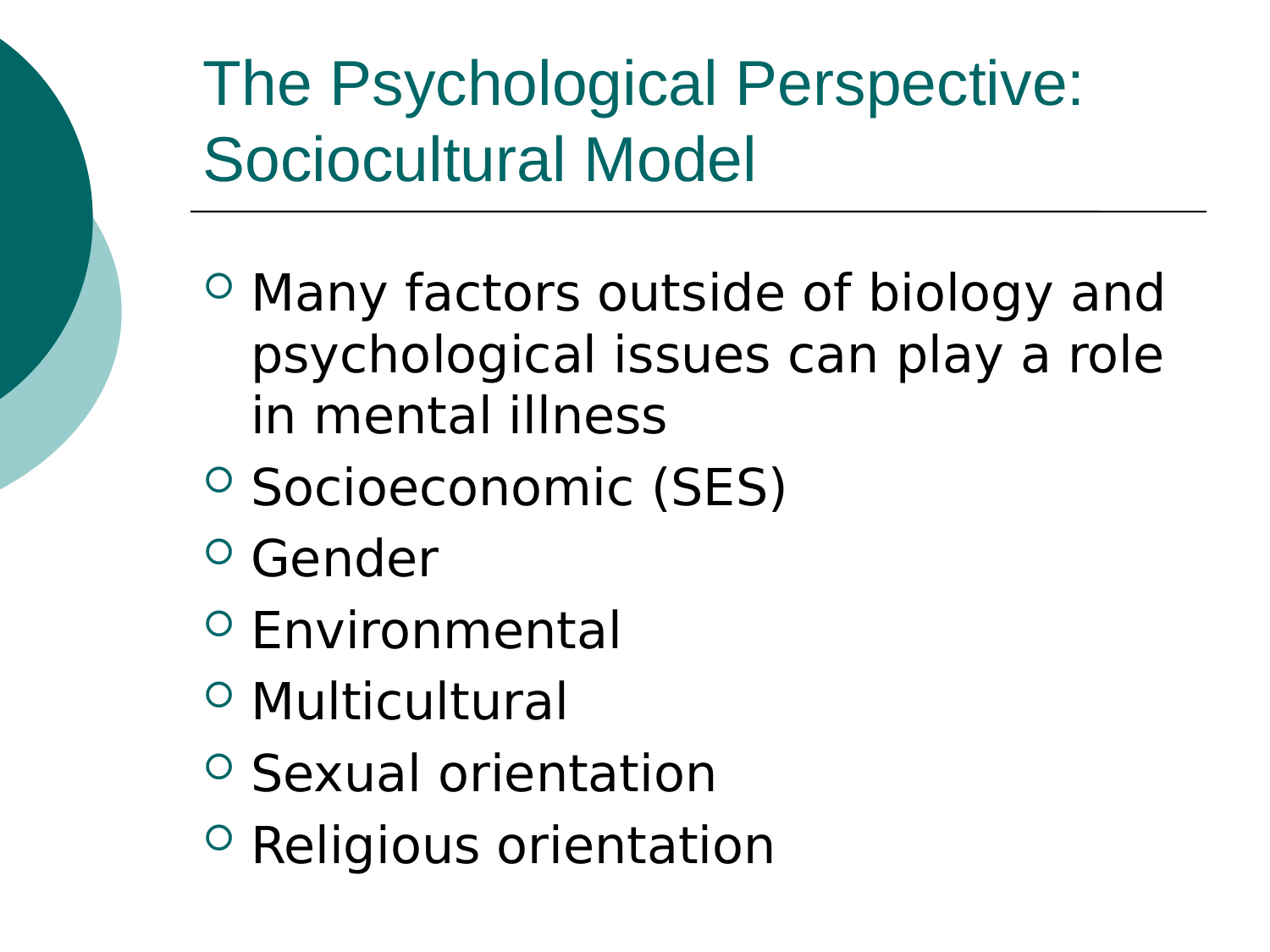

# The Psychological Perspective: Sociocultural Model
Many factors outside of biology and psychological issues can play a role in mental illness
Socioeconomic (SES)
Gender
Environmental
Multicultural
Sexual orientation
Religious orientation